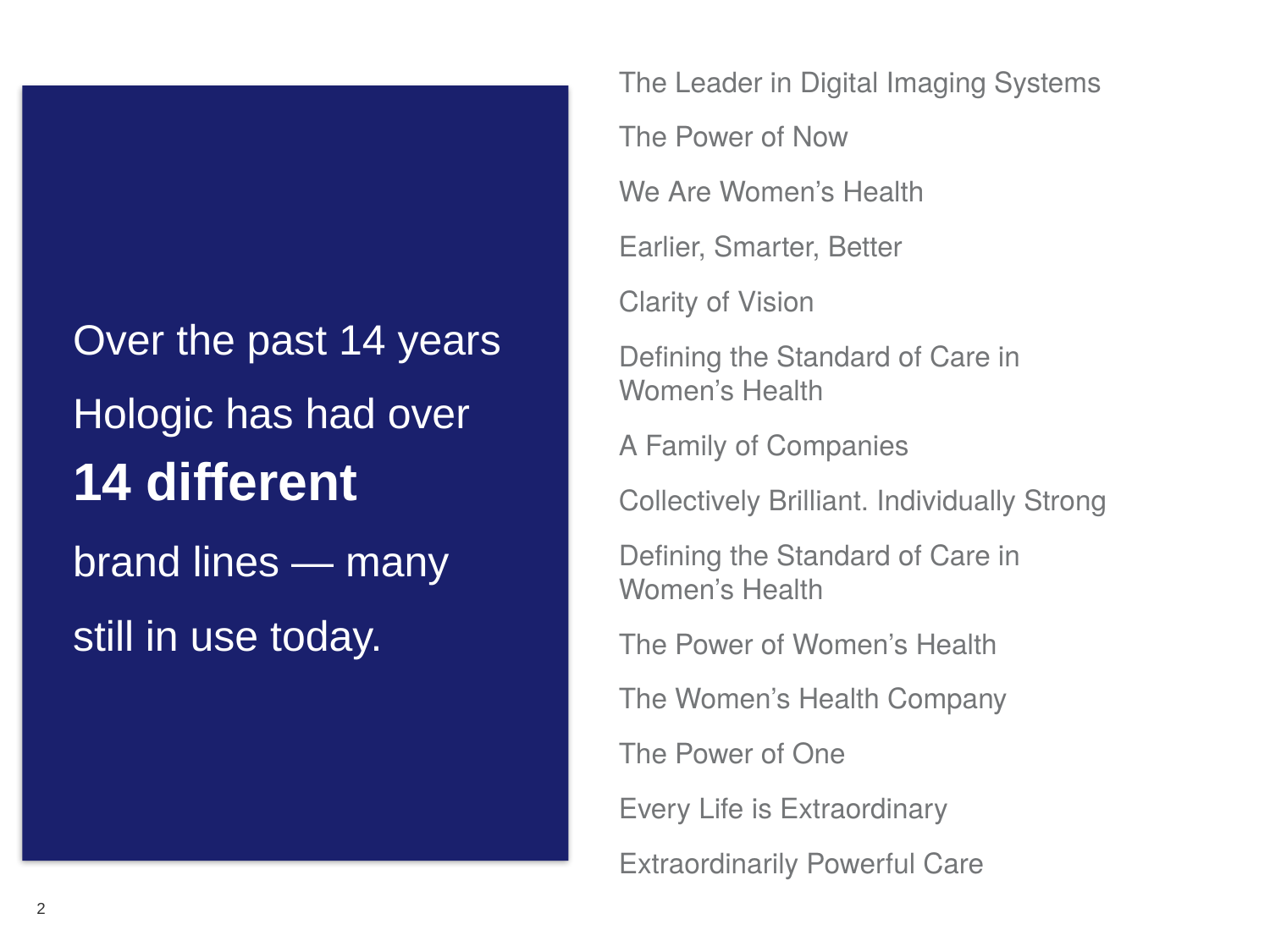

The Leader in Digital Imaging Systems
The Power of Now
We Are Women’s Health
Earlier, Smarter, Better
Clarity of Vision
Defining the Standard of Care in
Women’s Health
A Family of Companies
Collectively Brilliant. Individually Strong
Defining the Standard of Care in
Women’s Health
The Power of Women’s Health
The Women’s Health Company
The Power of One
Every Life is Extraordinary
Extraordinarily Powerful Care

Over the past 14 years
Hologic has had over
14 different
brand lines — many
still in use today.
2